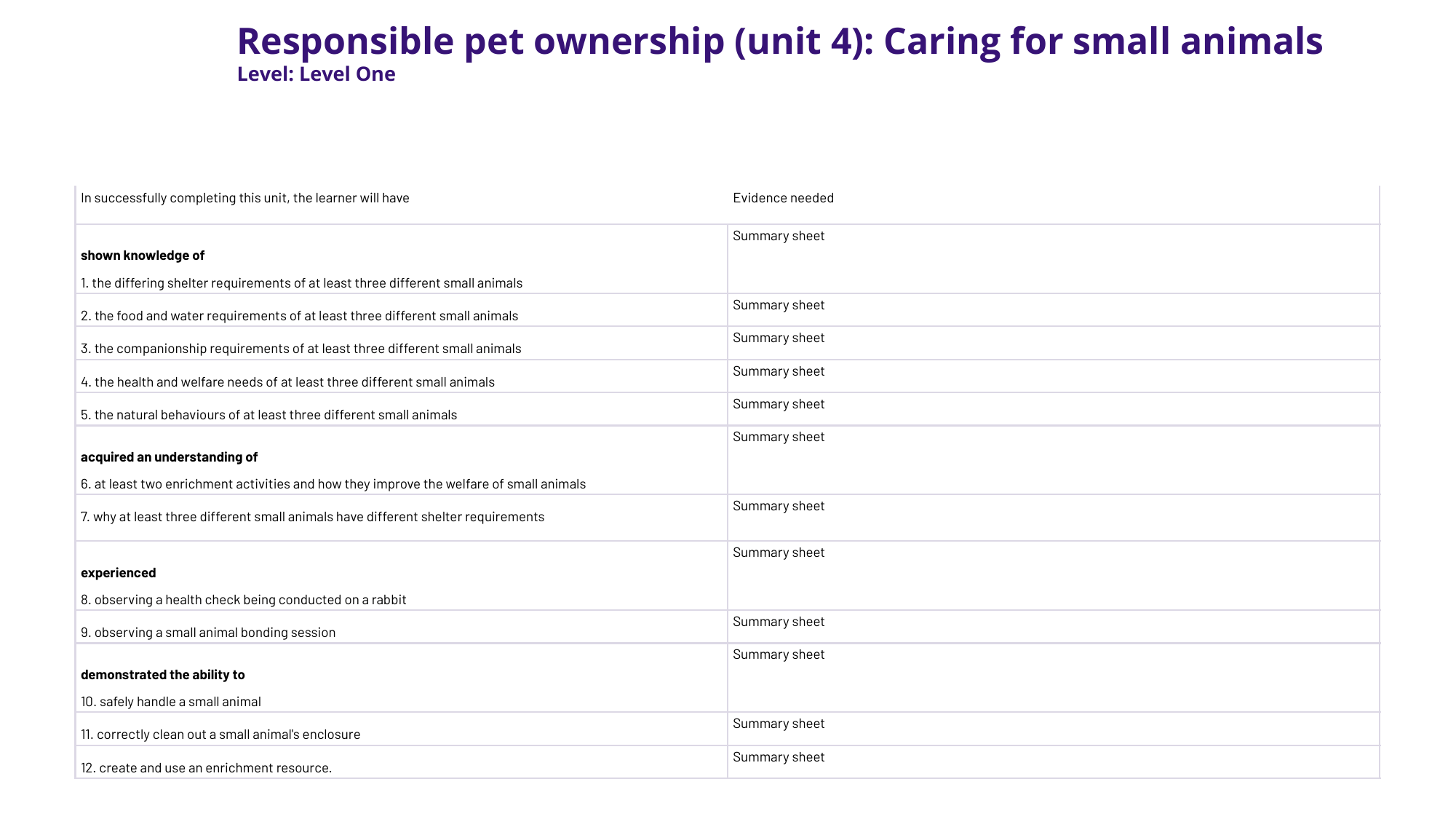

Responsible pet ownership (unit 4): Caring for small animals
Level: Level One

| In successfully completing this unit, the learner will have | Evidence needed |
| --- | --- |
| shown knowledge of 1. the differing shelter requirements of at least three different small animals | Summary sheet |
| 2. the food and water requirements of at least three different small animals | Summary sheet |
| 3. the companionship requirements of at least three different small animals | Summary sheet |
| 4. the health and welfare needs of at least three different small animals | Summary sheet |
| 5. the natural behaviours of at least three different small animals | Summary sheet |
| acquired an understanding of 6. at least two enrichment activities and how they improve the welfare of small animals | Summary sheet |
| 7. why at least three different small animals have different shelter requirements | Summary sheet |
| experienced 8. observing a health check being conducted on a rabbit | Summary sheet |
| 9. observing a small animal bonding session | Summary sheet |
| demonstrated the ability to 10. safely handle a small animal | Summary sheet |
| 11. correctly clean out a small animal's enclosure | Summary sheet |
| 12. create and use an enrichment resource. | Summary sheet |